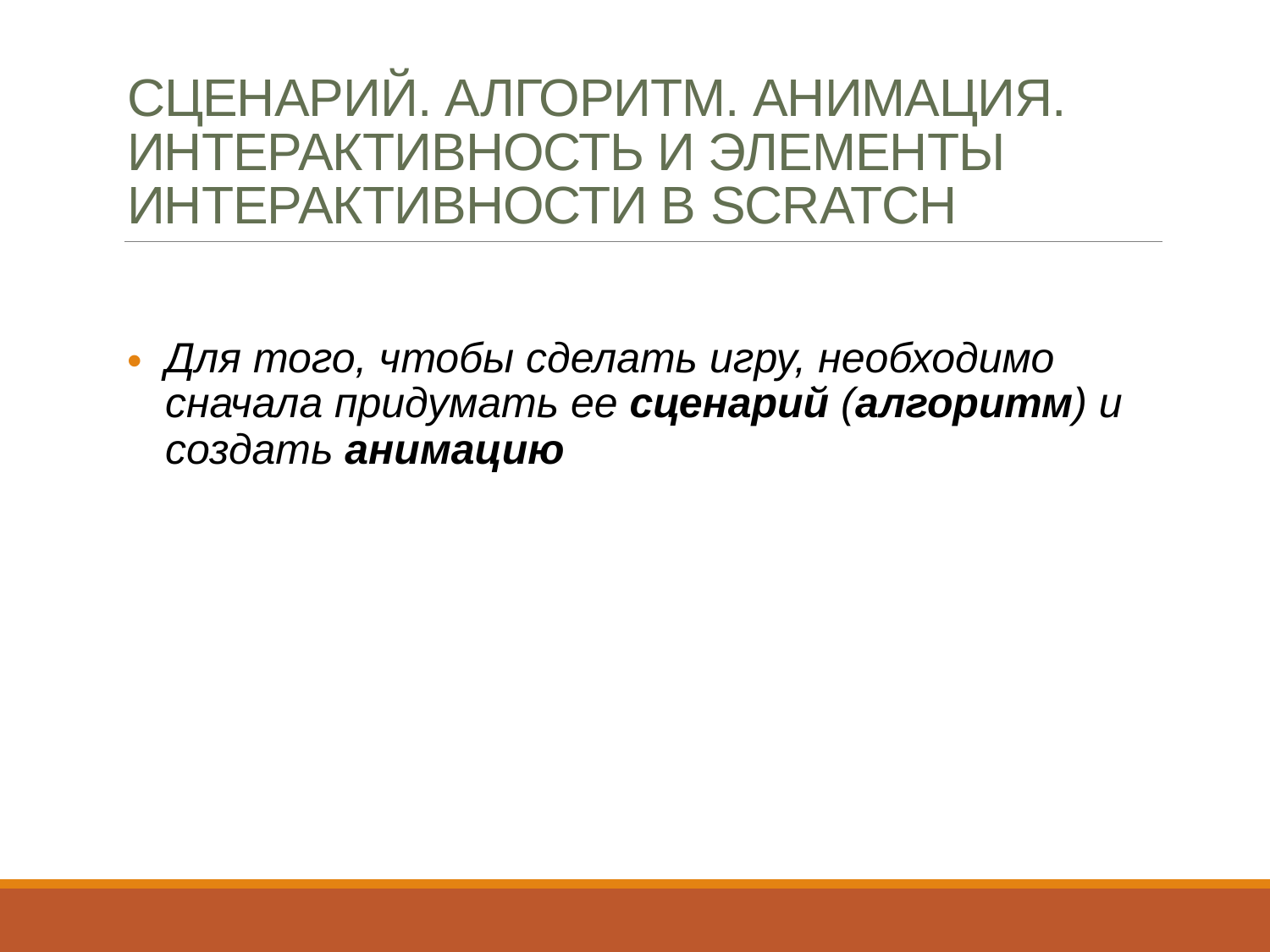

# Сценарий. Алгоритм. Анимация. Интерактивность и элементы интерактивности в Scratch
Для того, чтобы сделать игру, необходимо сначала придумать ее сценарий (алгоритм) и создать анимацию